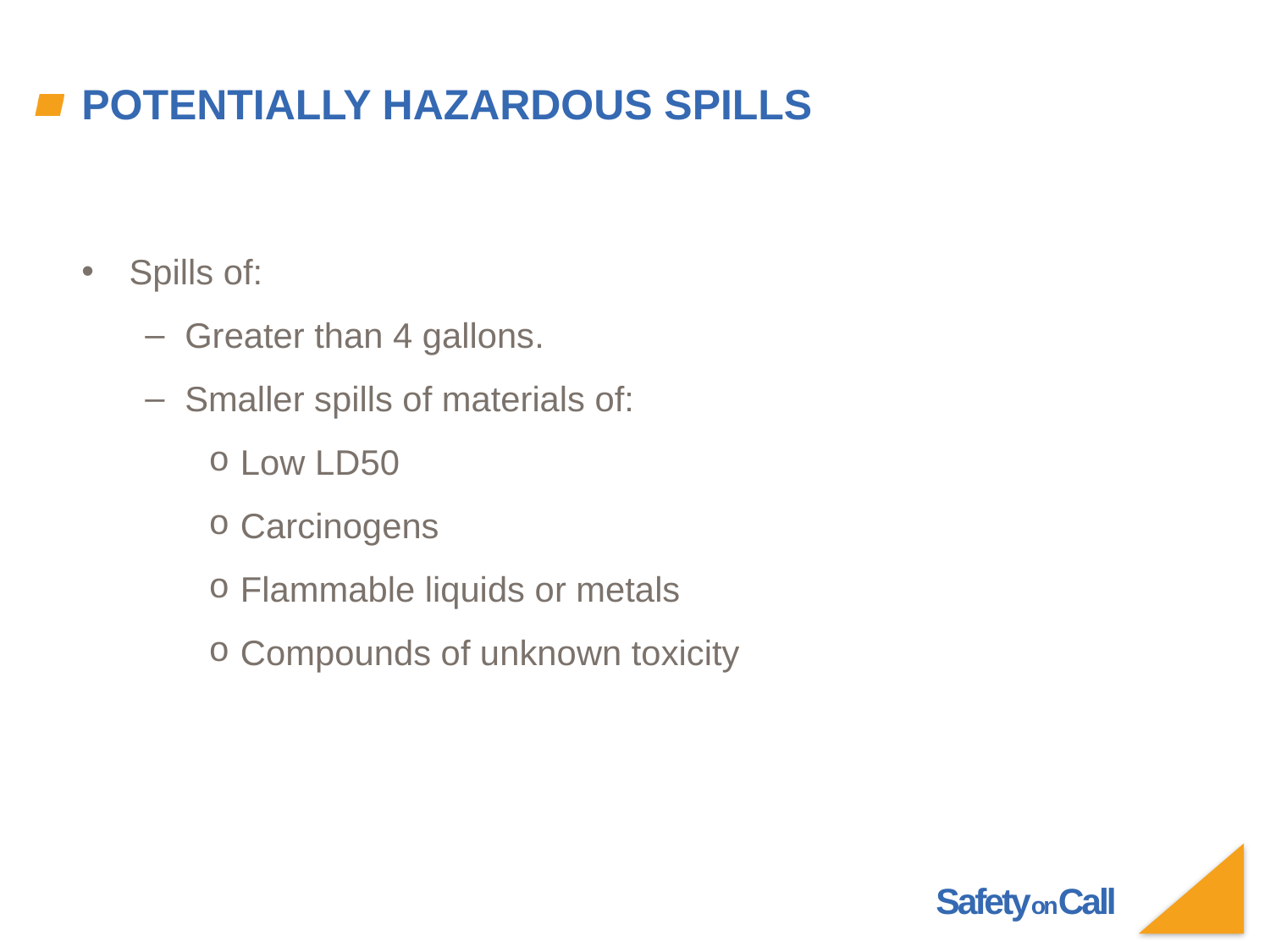

# Potentially Hazardous Spills
Spills of:
Greater than 4 gallons.
Smaller spills of materials of:
Low LD50
Carcinogens
Flammable liquids or metals
Compounds of unknown toxicity